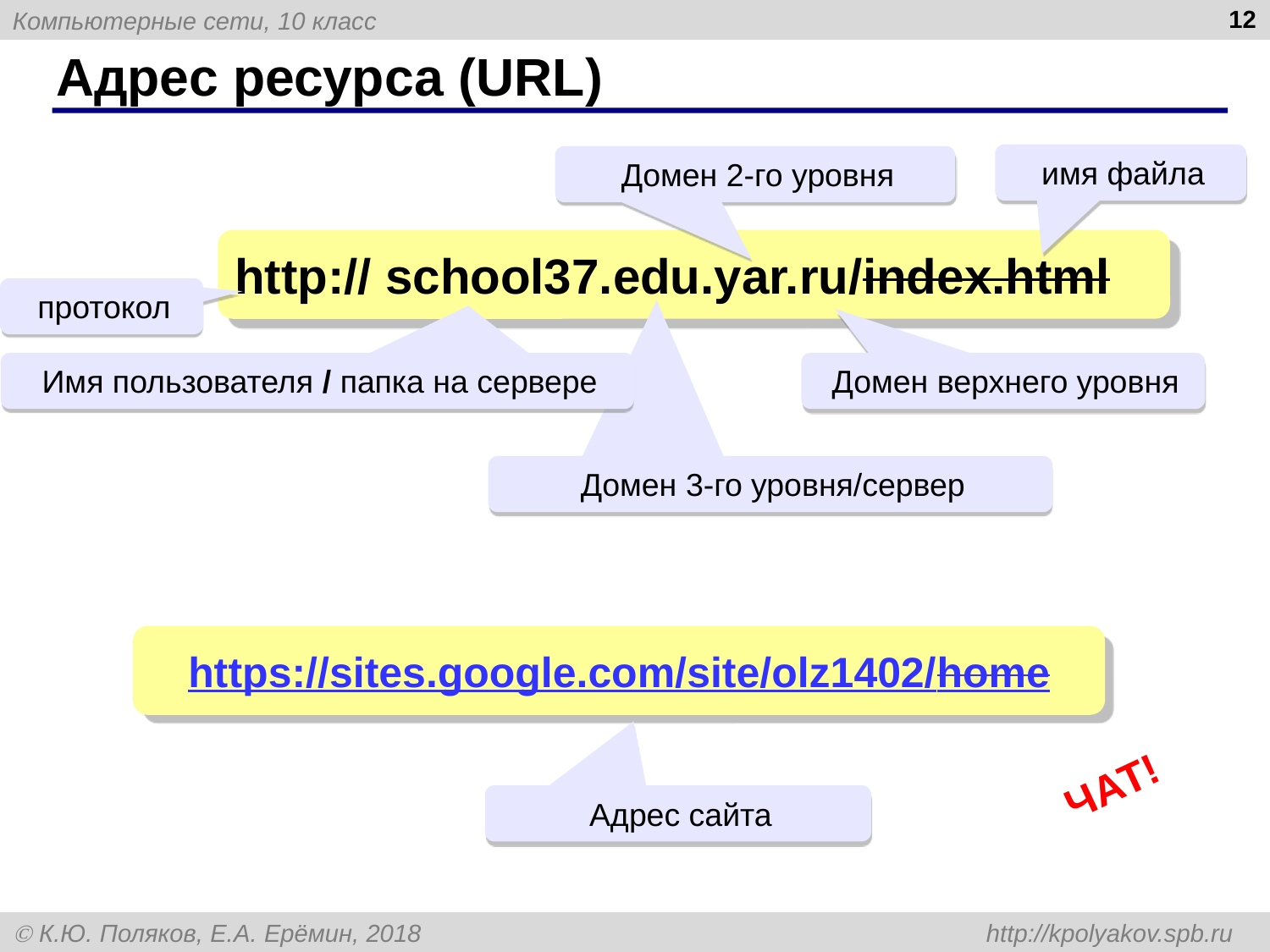

12
# Адрес ресурса (URL)
имя файла
Домен 2-го уровня
http:// school37.edu.yar.ru/index.html
протокол
Имя пользователя / папка на сервере
Домен верхнего уровня
Домен 3-го уровня/сервер
https://sites.google.com/site/olz1402/home
ЧАТ!
Адрес сайта